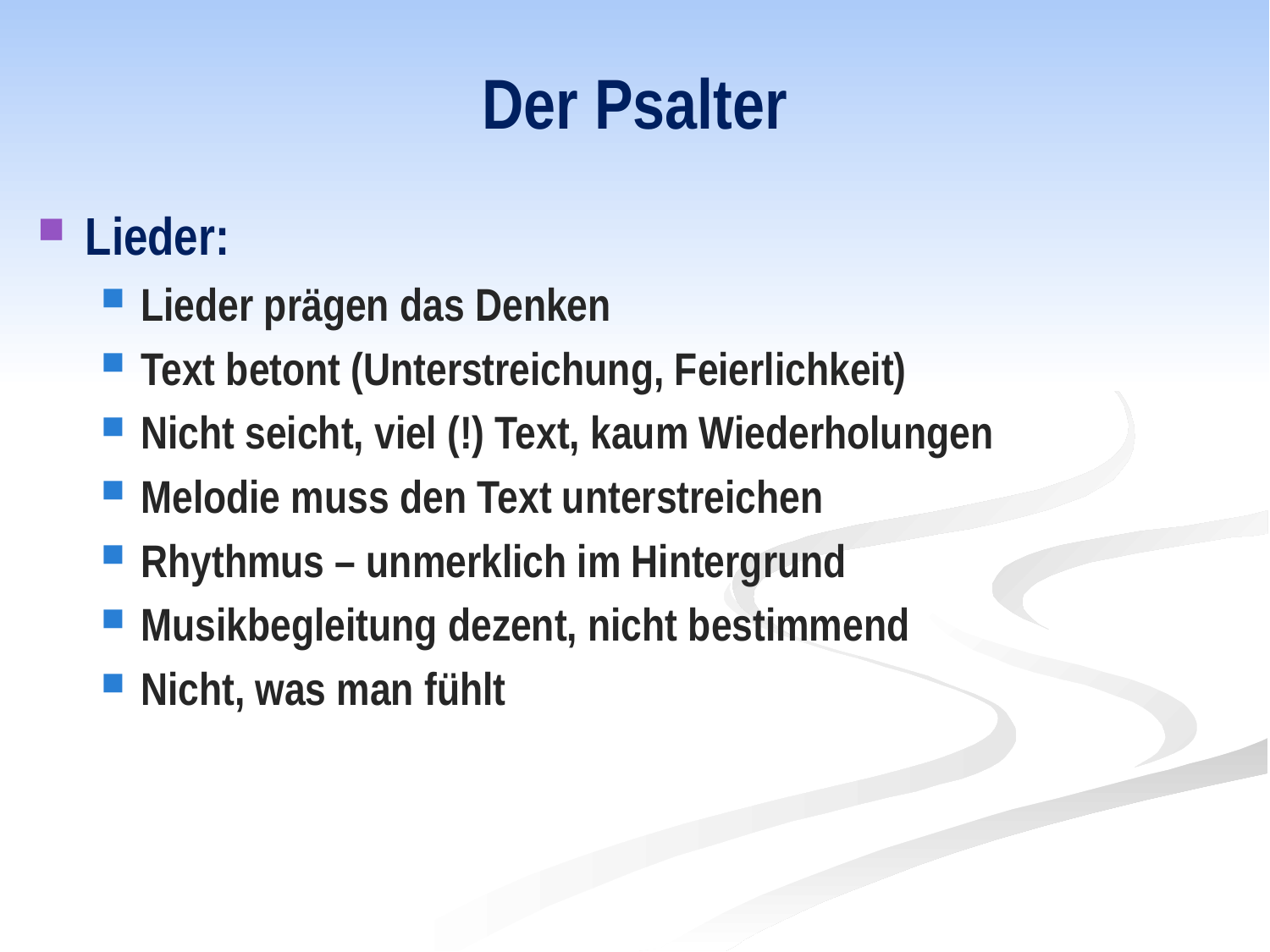

# Der Psalter
Lieder:
Lieder prägen das Denken
Text betont (Unterstreichung, Feierlichkeit)
Nicht seicht, viel (!) Text, kaum Wiederholungen
Melodie muss den Text unterstreichen
Rhythmus – unmerklich im Hintergrund
Musikbegleitung dezent, nicht bestimmend
Nicht, was man fühlt